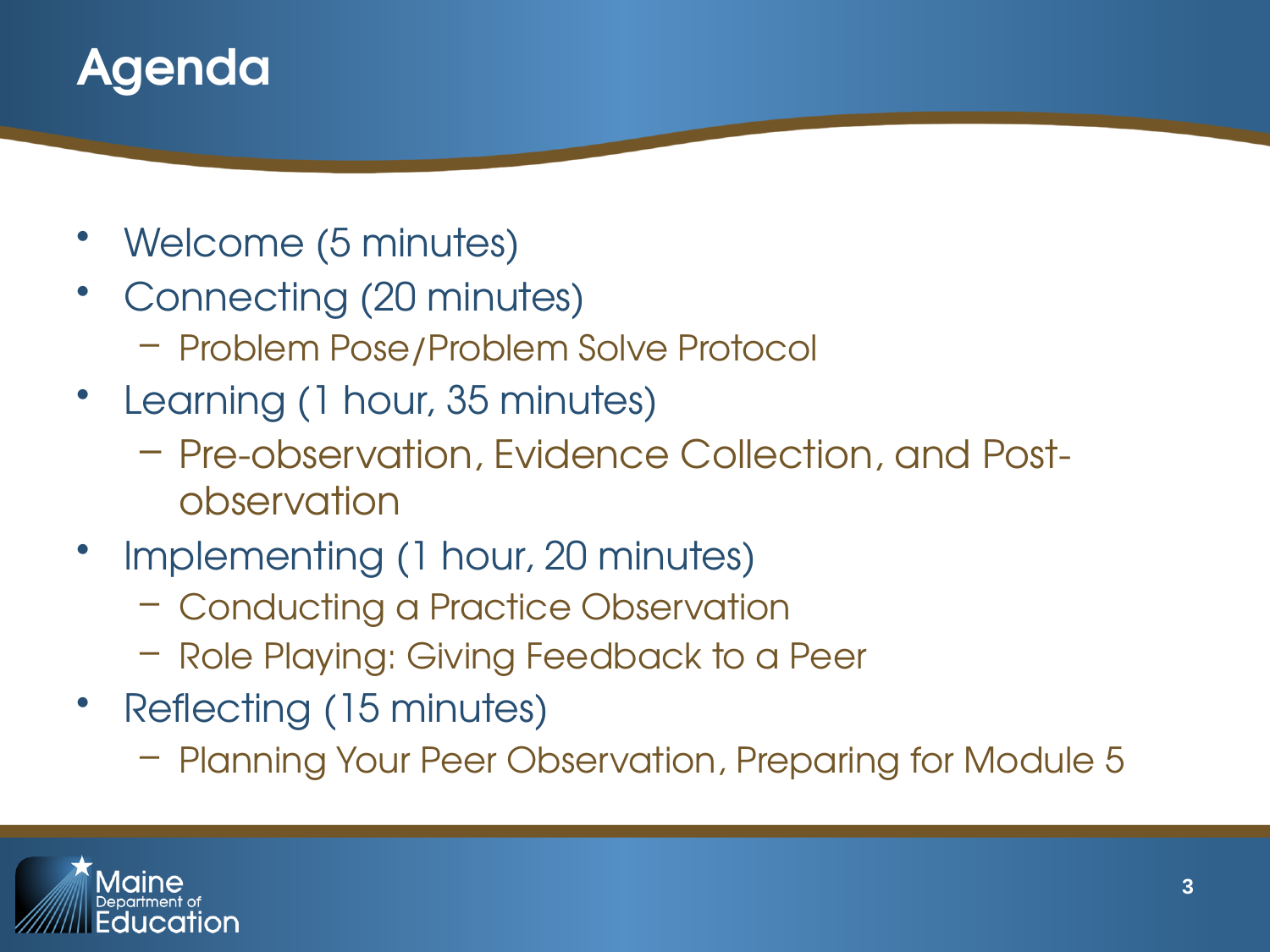

# Agenda
Welcome (5 minutes)
Connecting (20 minutes)
Problem Pose/Problem Solve Protocol
Learning (1 hour, 35 minutes)
Pre-observation, Evidence Collection, and Post-observation
Implementing (1 hour, 20 minutes)
Conducting a Practice Observation
Role Playing: Giving Feedback to a Peer
Reflecting (15 minutes)
Planning Your Peer Observation, Preparing for Module 5
3